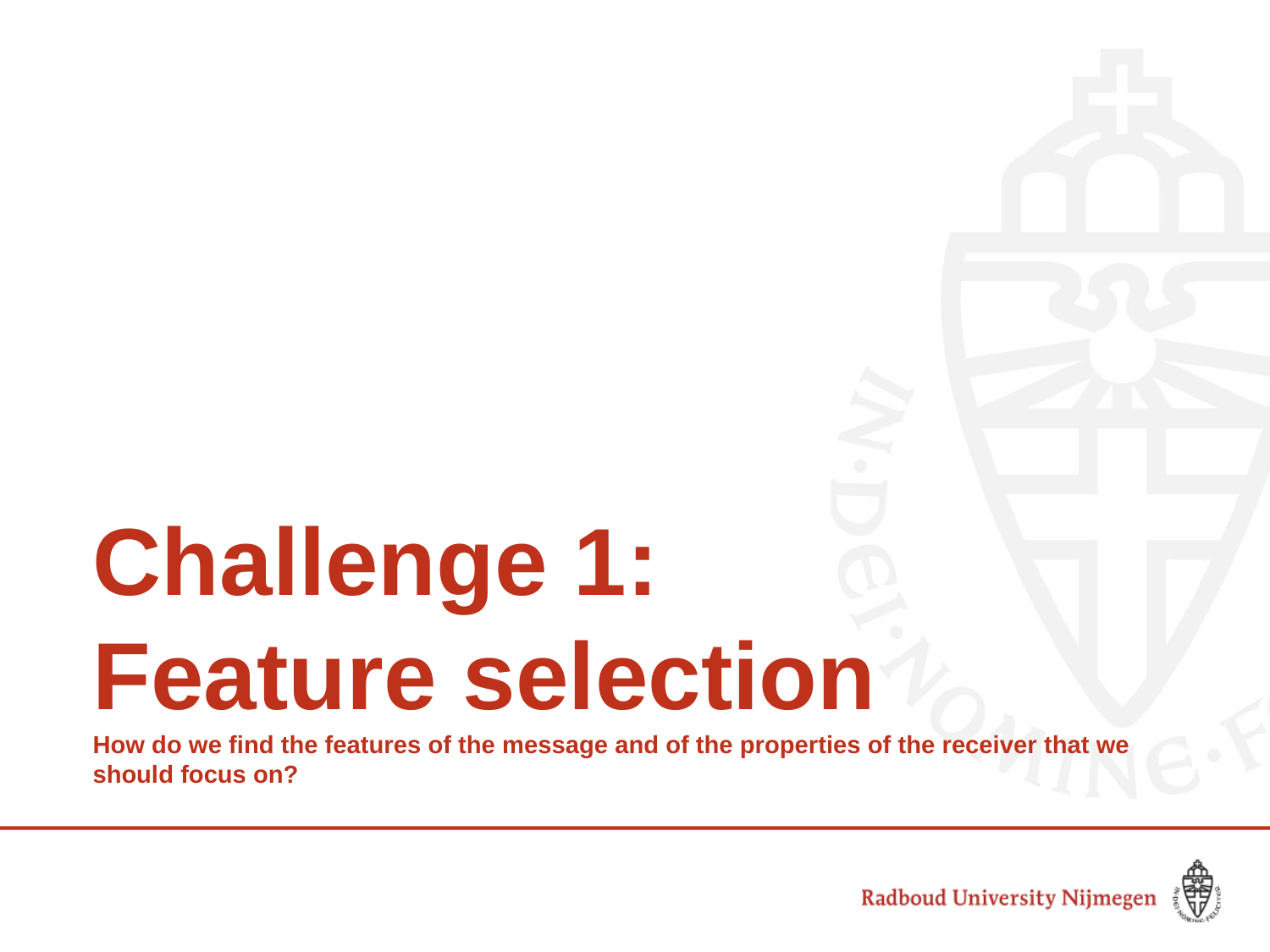

# Challenge 1: Feature selection How do we find the features of the message and of the properties of the receiver that we should focus on?